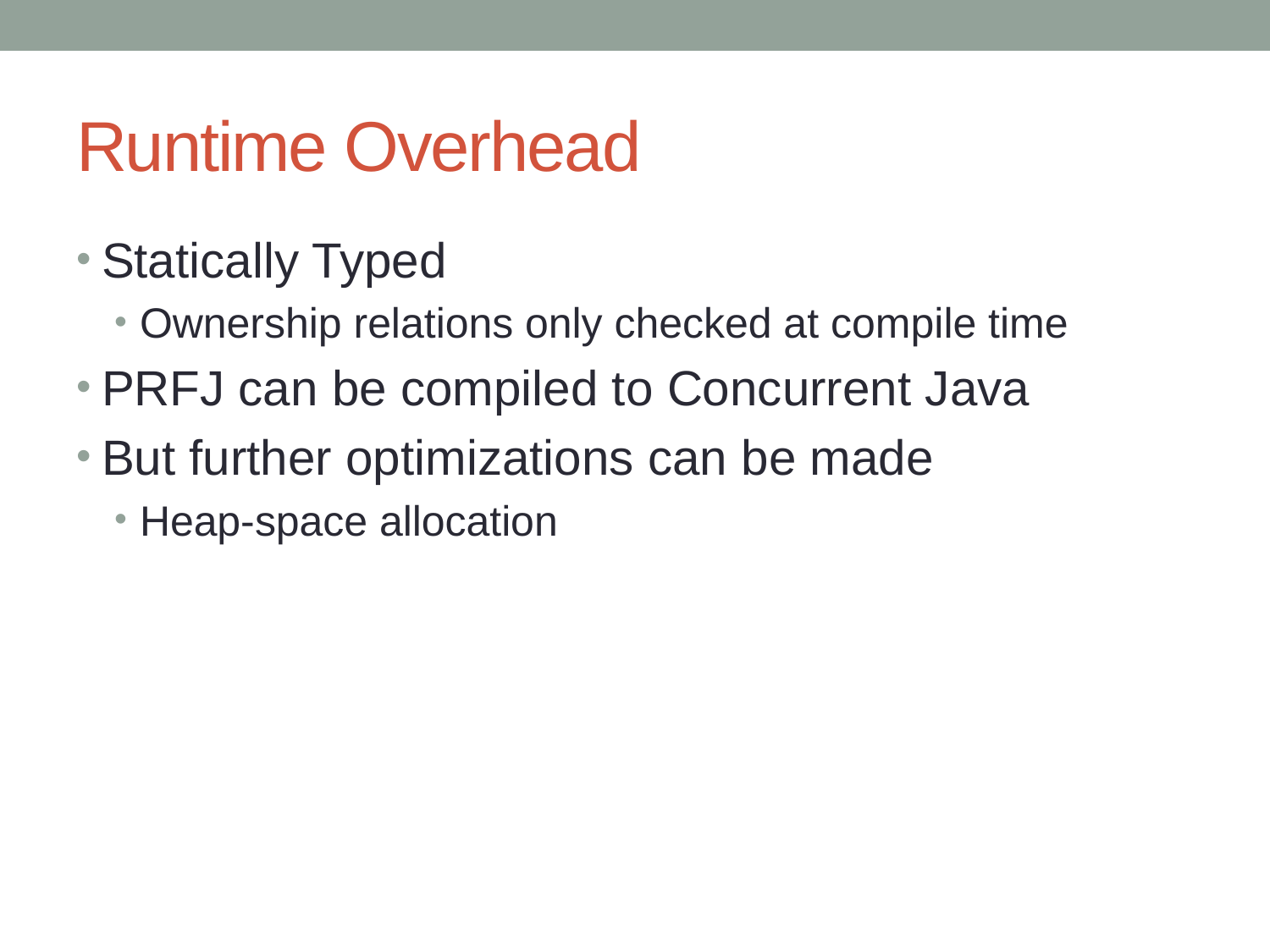

# Runtime Overhead
Statically Typed
Ownership relations only checked at compile time
PRFJ can be compiled to Concurrent Java
But further optimizations can be made
Heap-space allocation